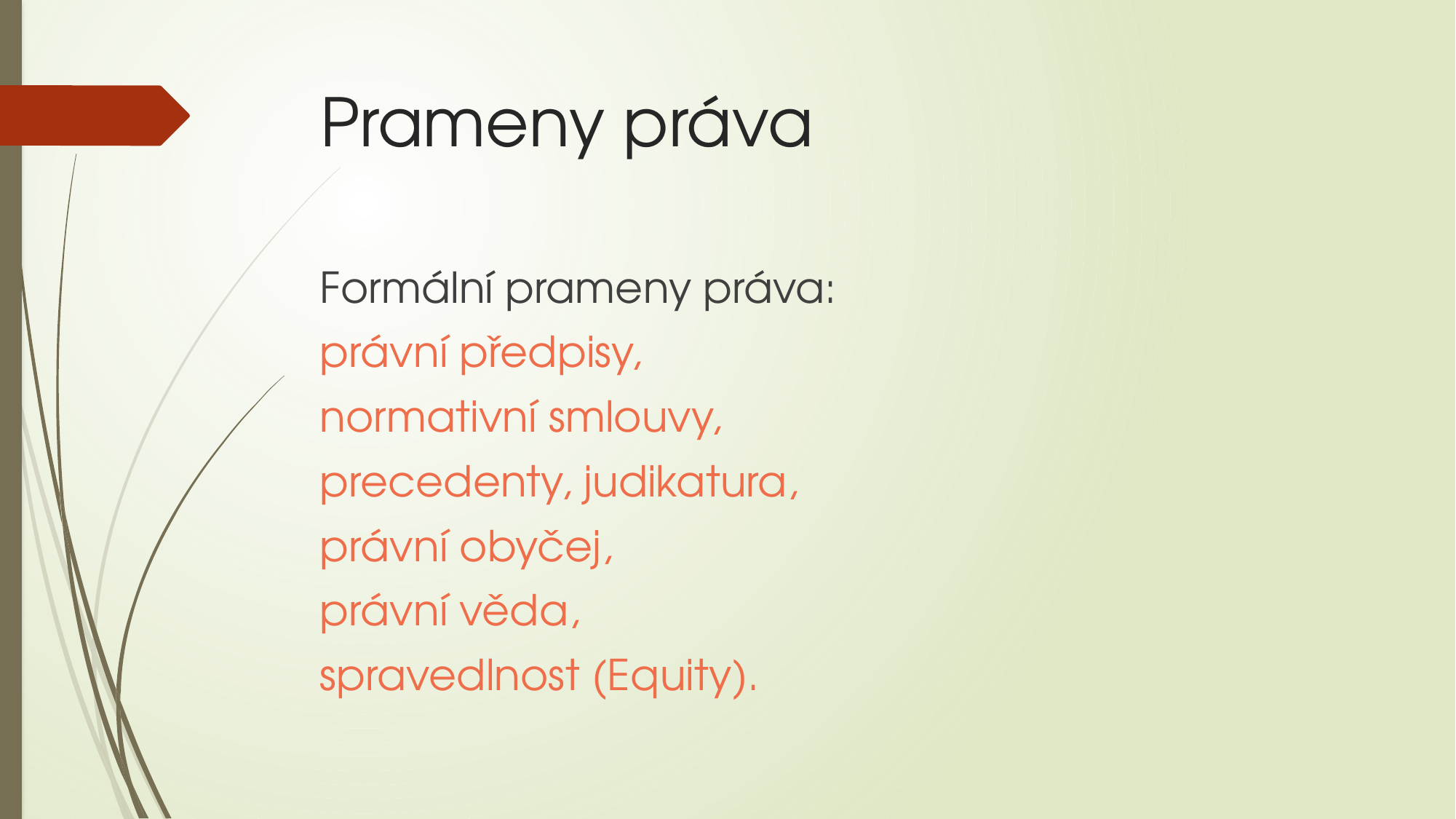

# Prameny práva
Formální prameny práva:
právní předpisy,
normativní smlouvy,
precedenty, judikatura,
právní obyčej,
právní věda,
spravedlnost (Equity).